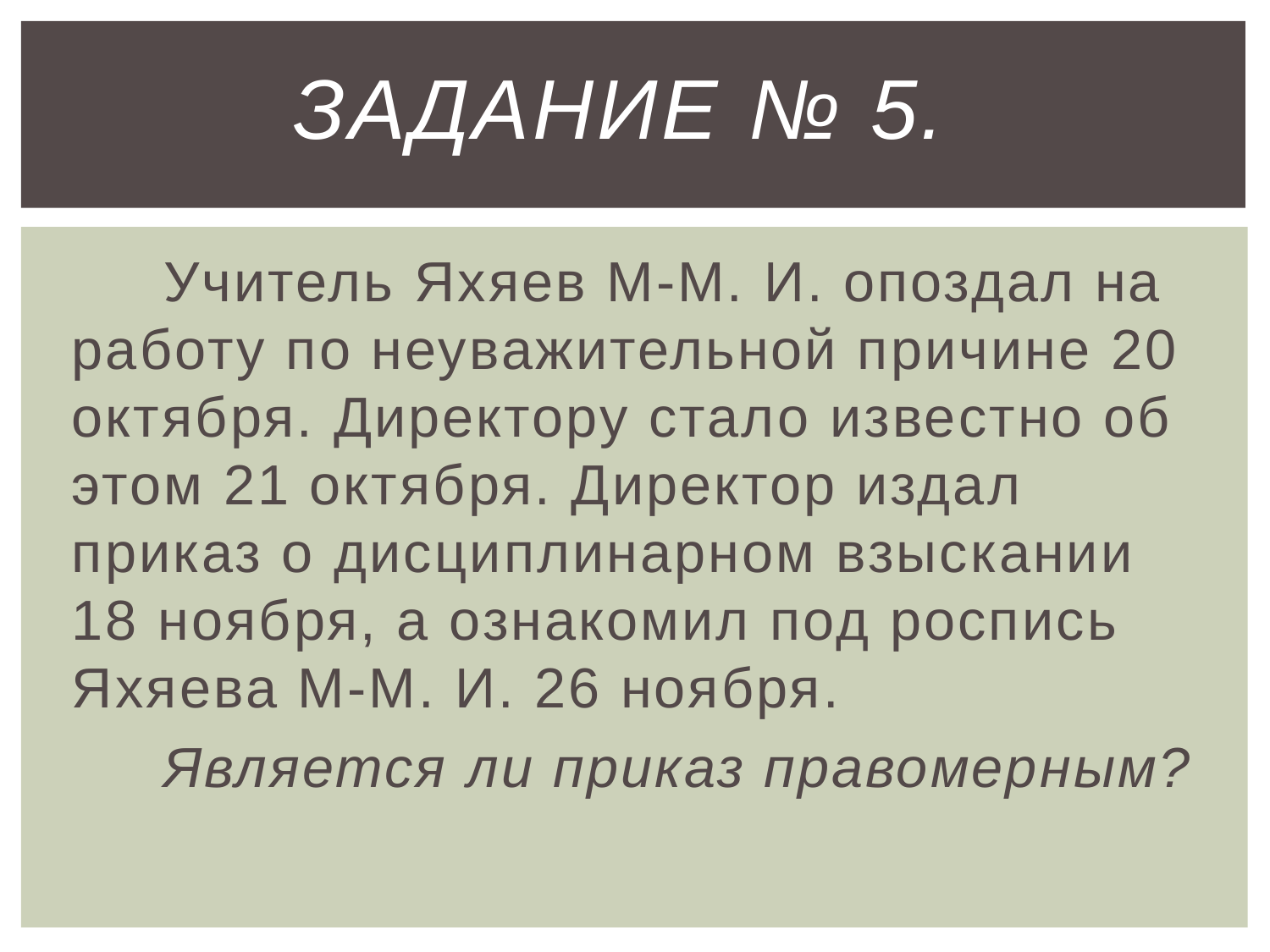

# Задание № 5.
     Учитель Яхяев М-М. И. опоздал на работу по неуважительной причине 20 октября. Директору стало известно об этом 21 октября. Директор издал приказ о дисциплинарном взыскании 18 ноября, а ознакомил под роспись Яхяева М-М. И. 26 ноября.
     Является ли приказ правомерным?